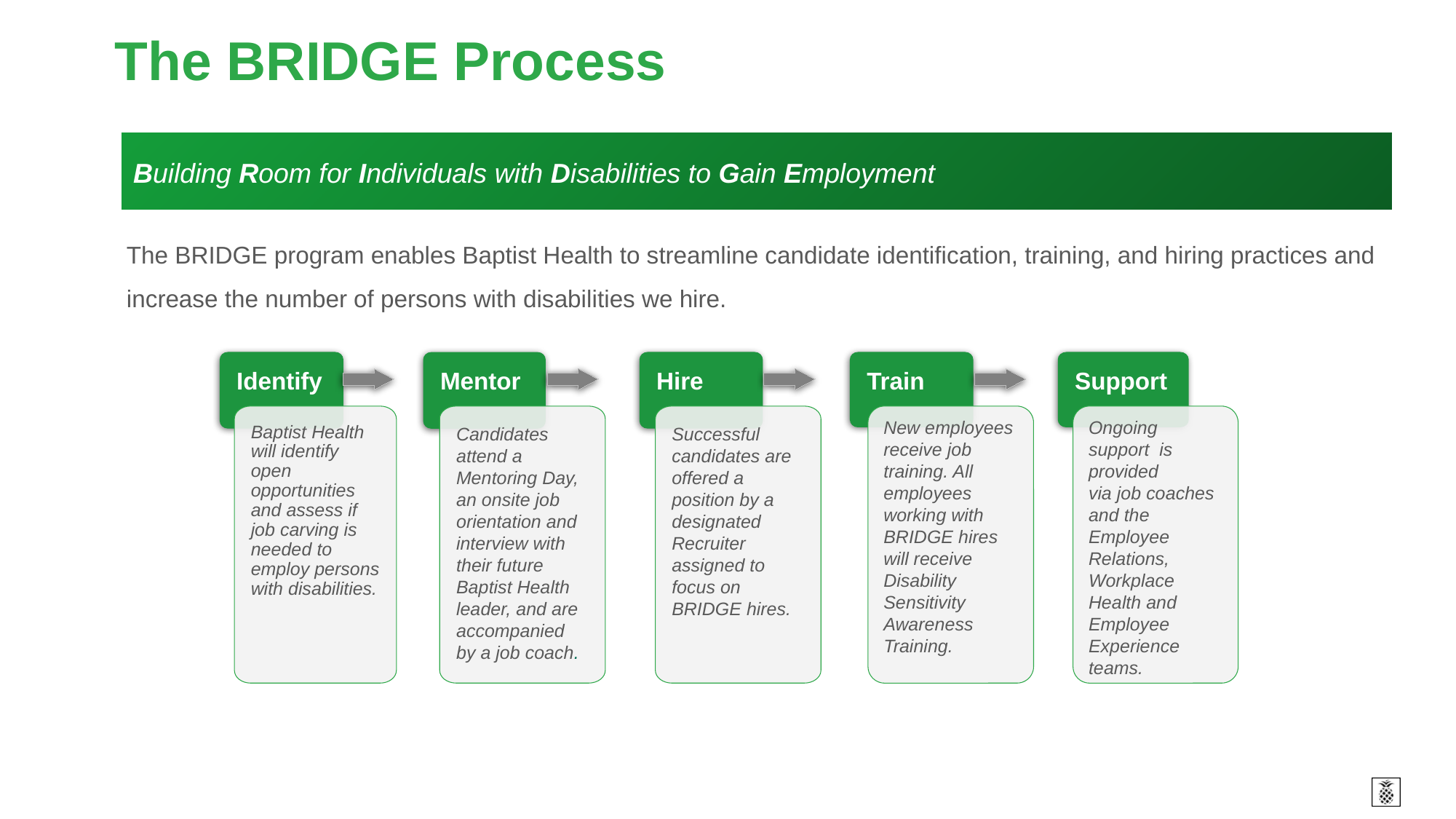

# The BRIDGE Process

Building Room for Individuals with Disabilities to Gain Employment
The BRIDGE program enables Baptist Health to streamline candidate identification, training, and hiring practices and increase the number of persons with disabilities we hire.
Hire
Train
Support
Identify
Mentor

Ongoing support  is provided
via job coaches and the  Employee Relations, Workplace Health and Employee Experience teams.
New employees receive job training. All employees working with BRIDGE hires will receive Disability Sensitivity Awareness Training.
Successful candidates are offered a position by a designated Recruiter assigned to focus on BRIDGE hires.
Baptist Health will identify open opportunities and assess if job carving is needed to employ persons with disabilities.
Candidates attend a Mentoring Day, an onsite job orientation and interview with their future Baptist Health leader, and are accompanied by a job coach.